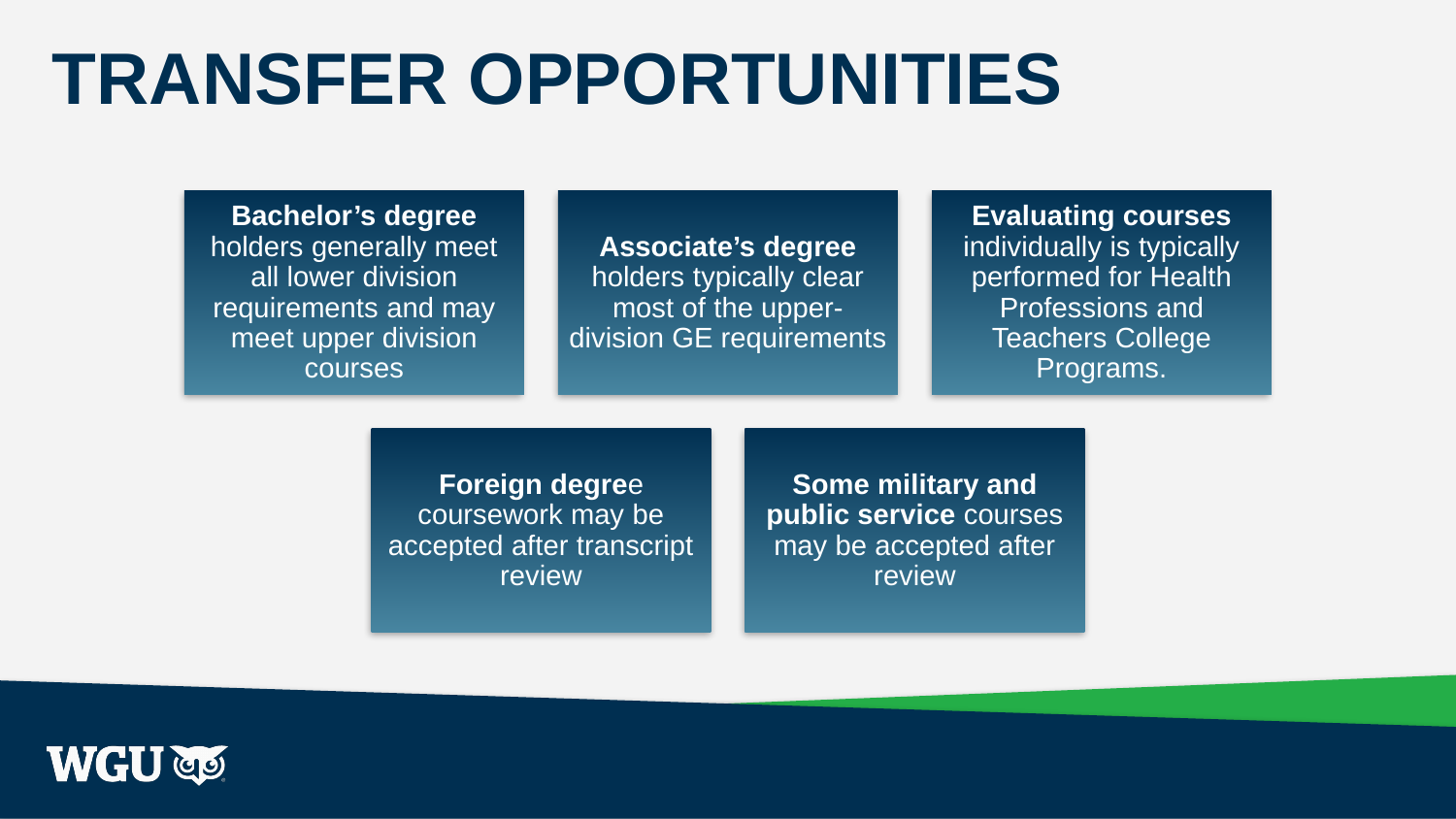

# Transfer Opportunities
Bachelor’s degree holders generally meet all lower division requirements​ and may meet upper division courses
Associate’s degree holders typically clear most of the upper-division GE requirements
Evaluating courses individually is typically performed for Health Professions​ and Teachers College Programs.
Foreign degree coursework may be accepted after transcript review
Some military and public service courses may be accepted after review